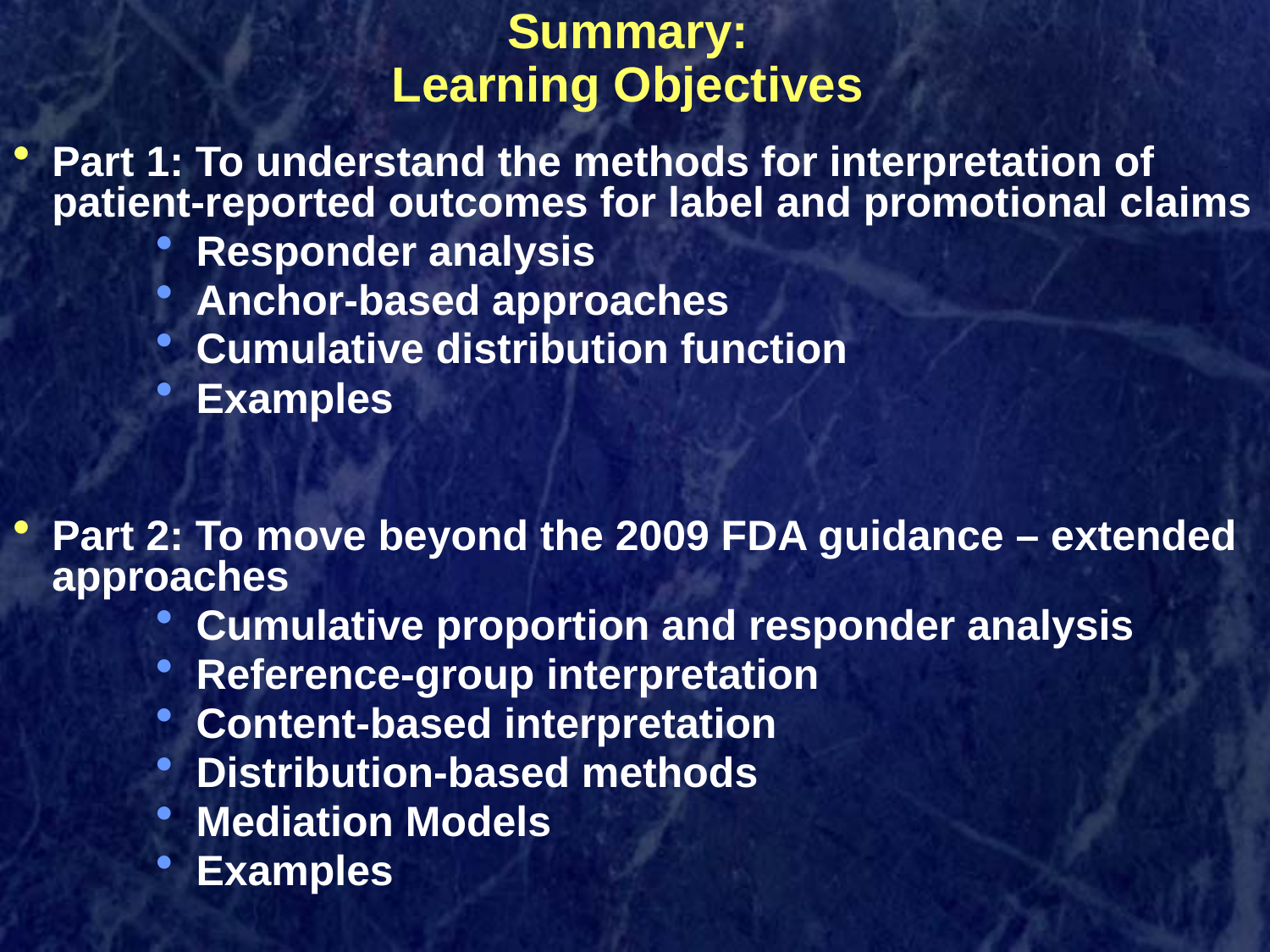

Summary:
Learning Objectives
Part 1: To understand the methods for interpretation of patient-reported outcomes for label and promotional claims
Responder analysis
Anchor-based approaches
Cumulative distribution function
Examples

Part 2: To move beyond the 2009 FDA guidance – extended approaches
Cumulative proportion and responder analysis
Reference-group interpretation
Content-based interpretation
Distribution-based methods
Mediation Models
Examples